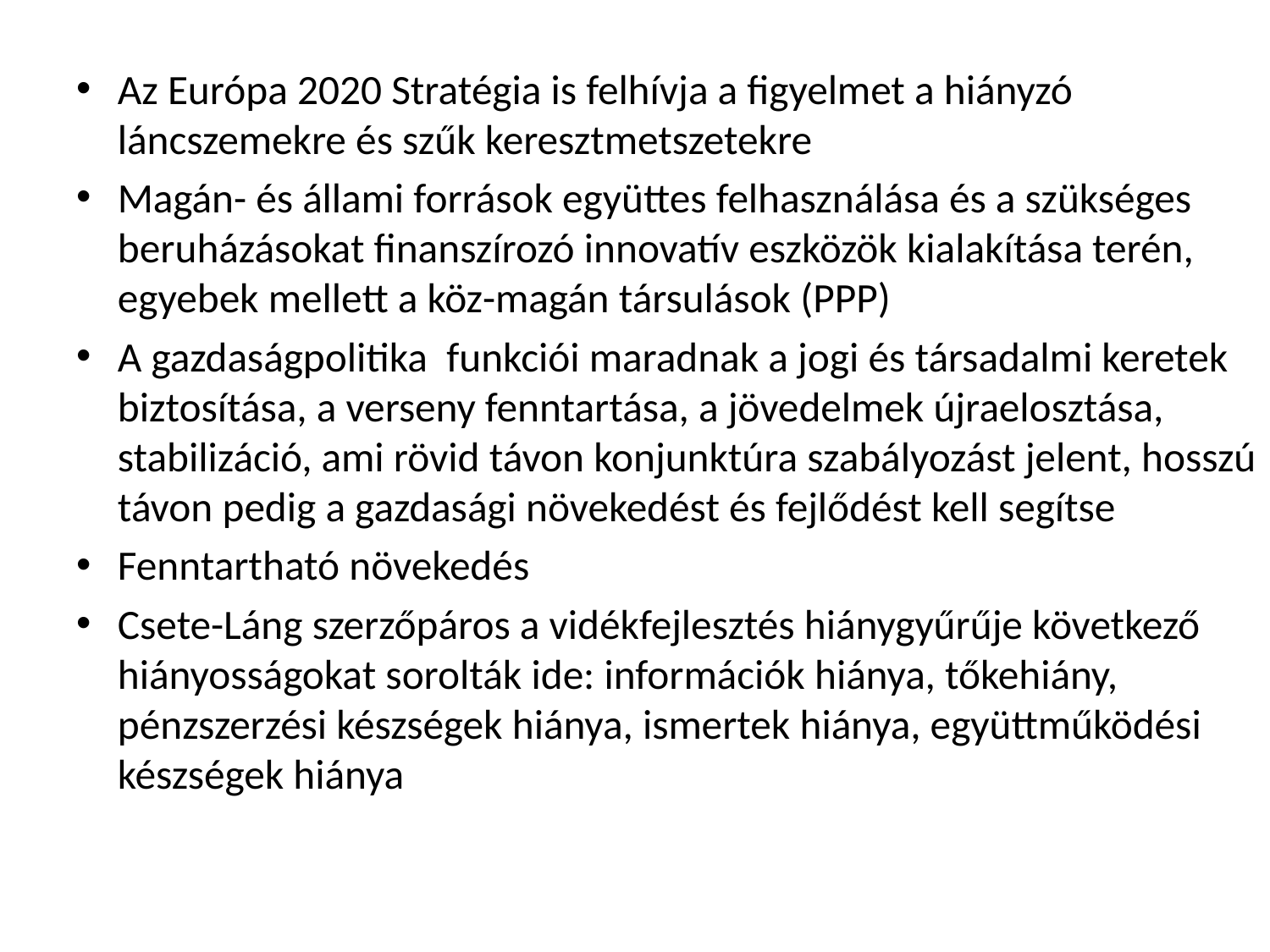

#
Az Európa 2020 Stratégia is felhívja a figyelmet a hiányzó láncszemekre és szűk keresztmetszetekre
Magán- és állami források együttes felhasználása és a szükséges beruházásokat finanszírozó innovatív eszközök kialakítása terén, egyebek mellett a köz-magán társulások (PPP)
A gazdaságpolitika  funkciói maradnak a jogi és társadalmi keretek biztosítása, a verseny fenntartása, a jövedelmek újraelosztása, stabilizáció, ami rövid távon konjunktúra szabályozást jelent, hosszú távon pedig a gazdasági növekedést és fejlődést kell segítse
Fenntartható növekedés
Csete-Láng szerzőpáros a vidékfejlesztés hiánygyűrűje következő hiányosságokat sorolták ide: információk hiánya, tőkehiány, pénzszerzési készségek hiánya, ismertek hiánya, együttműködési készségek hiánya